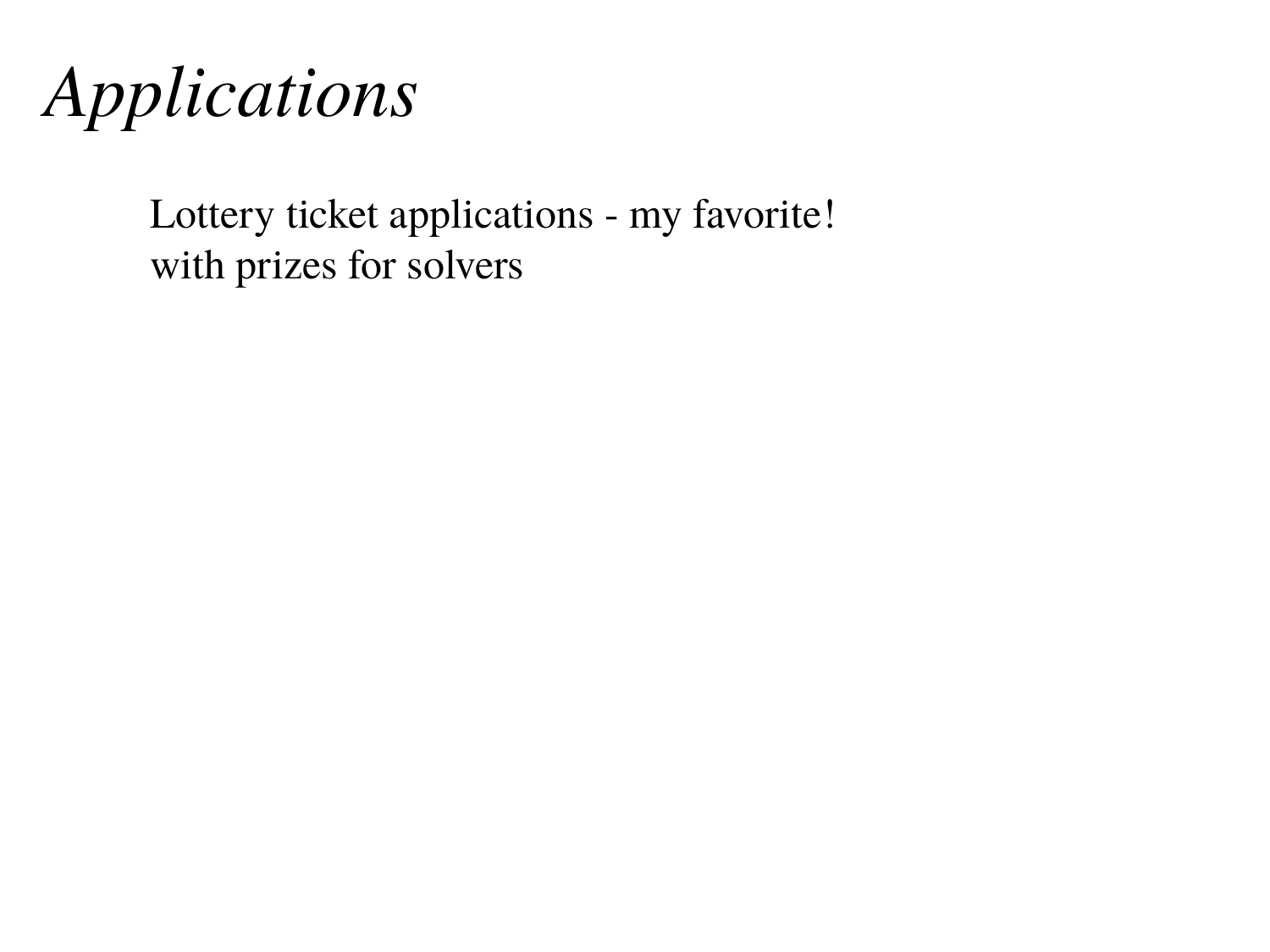

Applications
Lottery ticket applications - my favorite! with prizes for solvers